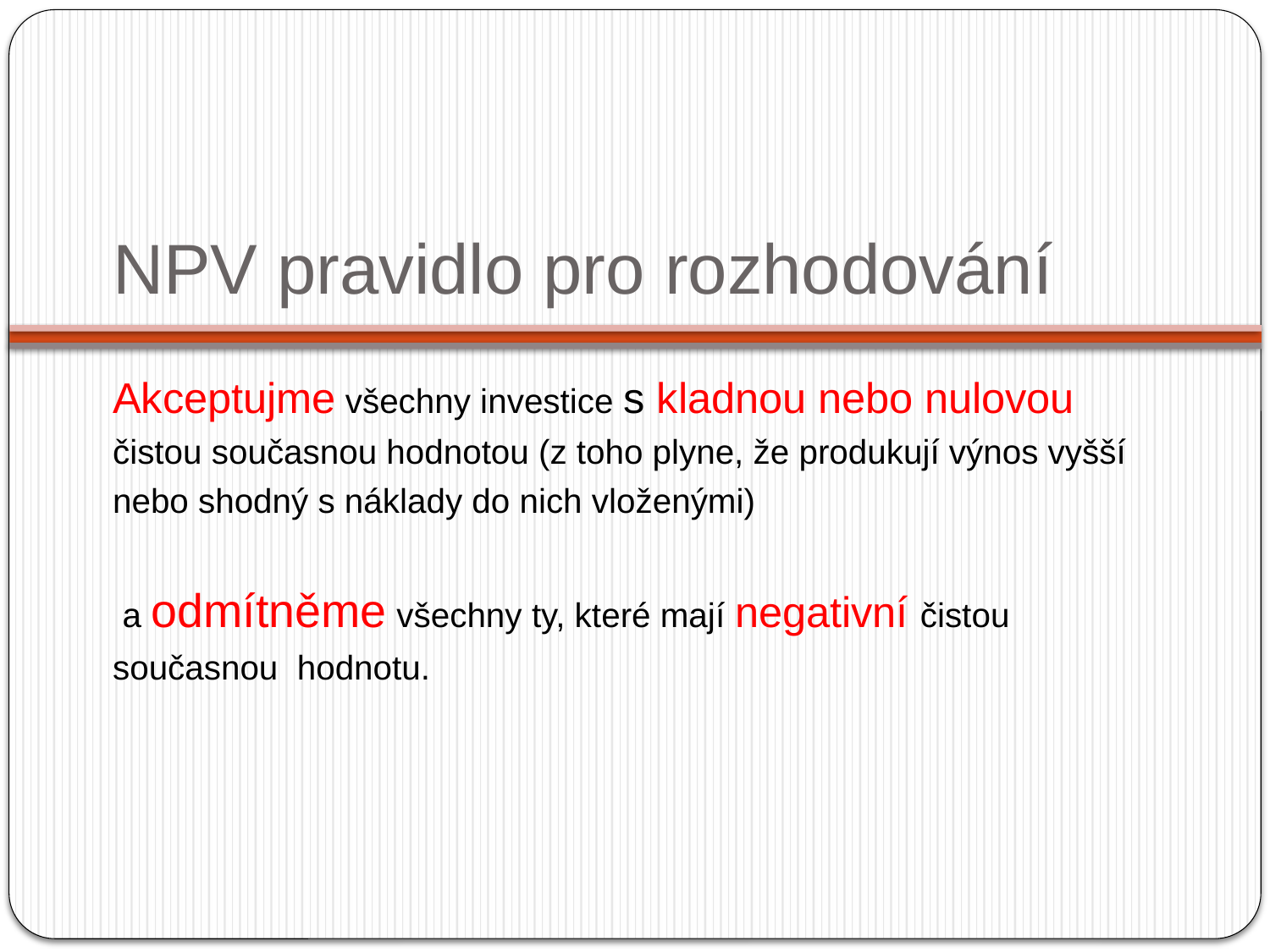

# NPV pravidlo pro rozhodování
Akceptujme všechny investice s kladnou nebo nulovou čistou současnou hodnotou (z toho plyne, že produkují výnos vyšší nebo shodný s náklady do nich vloženými)

 a odmítněme všechny ty, které mají negativní čistou současnou  hodnotu.